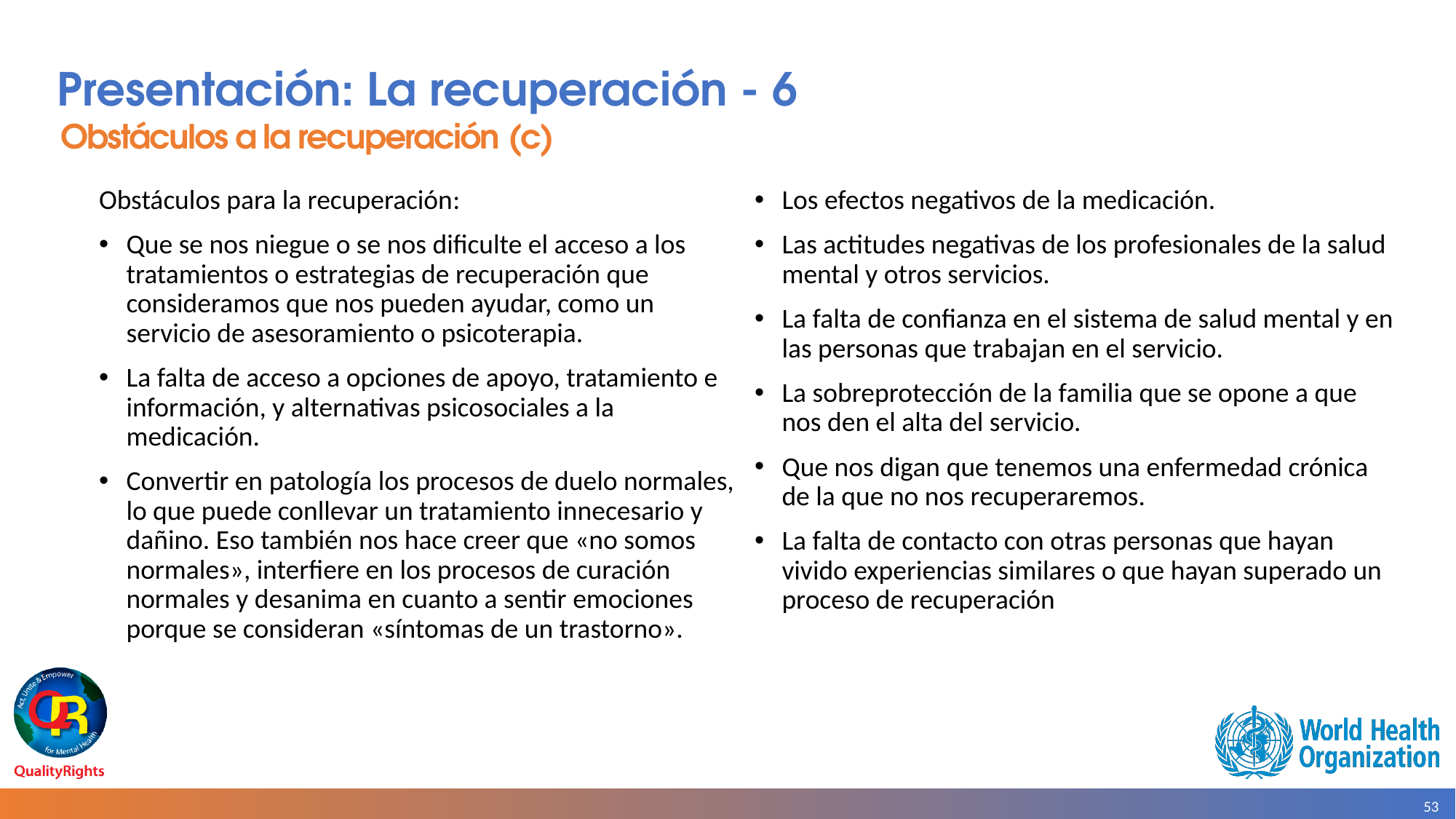

# Presentación: La recuperación - 6
Obstáculos a la recuperación (c)
Obstáculos para la recuperación:
Que se nos niegue o se nos dificulte el acceso a los tratamientos o estrategias de recuperación que consideramos que nos pueden ayudar, como un servicio de asesoramiento o psicoterapia.
La falta de acceso a opciones de apoyo, tratamiento e información, y alternativas psicosociales a la medicación.
Convertir en patología los procesos de duelo normales, lo que puede conllevar un tratamiento innecesario y dañino. Eso también nos hace creer que «no somos normales», interfiere en los procesos de curación normales y desanima en cuanto a sentir emociones porque se consideran «síntomas de un trastorno».

Los efectos negativos de la medicación.
Las actitudes negativas de los profesionales de la salud mental y otros servicios.
La falta de confianza en el sistema de salud mental y en las personas que trabajan en el servicio.
La sobreprotección de la familia que se opone a que nos den el alta del servicio.
Que nos digan que tenemos una enfermedad crónica de la que no nos recuperaremos.
La falta de contacto con otras personas que hayan vivido experiencias similares o que hayan superado un proceso de recuperación